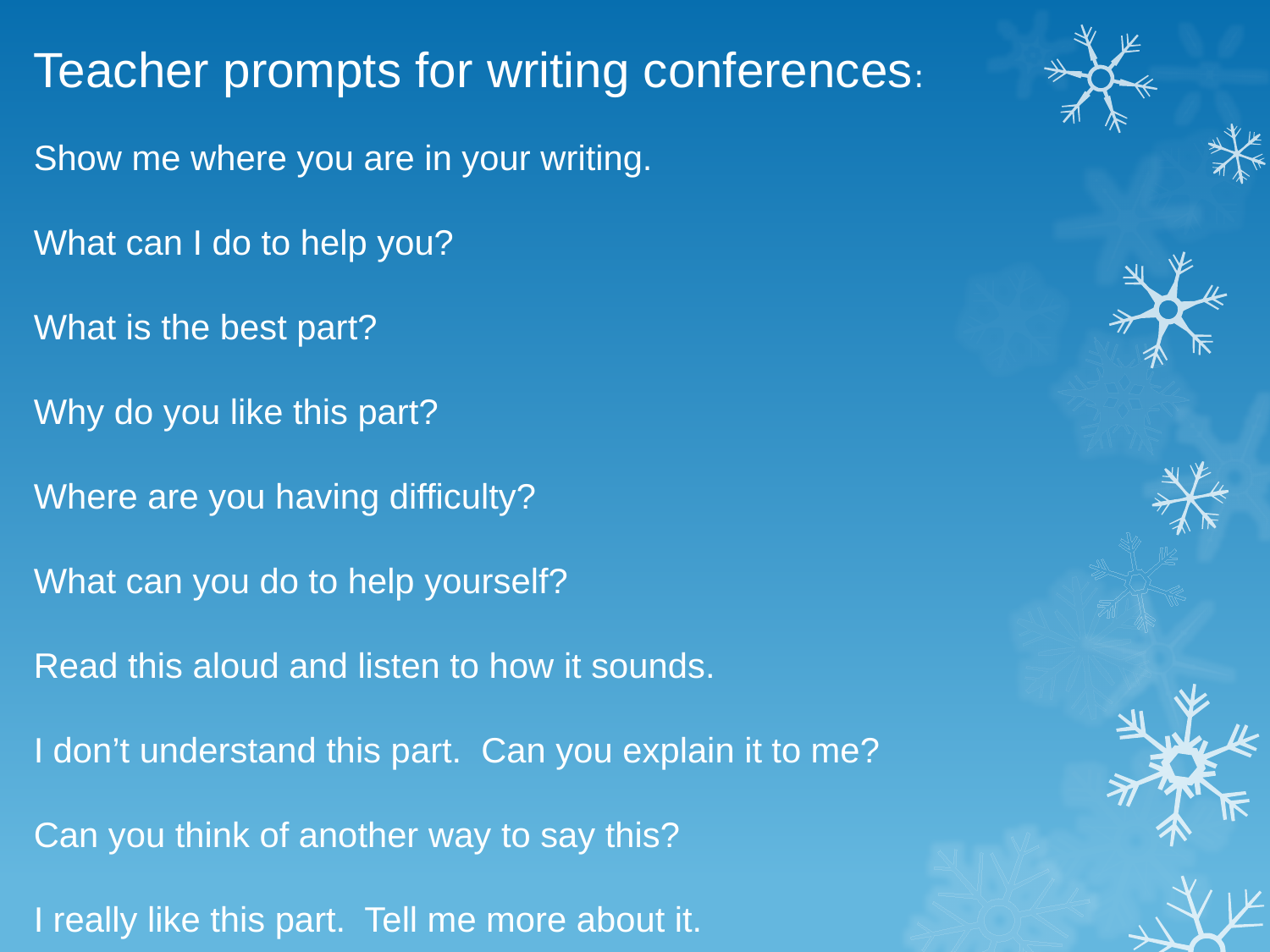

Teacher prompts for writing conferences:

Show me where you are in your writing.

What can I do to help you?

What is the best part?

Why do you like this part?

Where are you having difficulty?

What can you do to help yourself?

Read this aloud and listen to how it sounds.

I don’t understand this part.  Can you explain it to me?

Can you think of another way to say this?

I really like this part.  Tell me more about it.